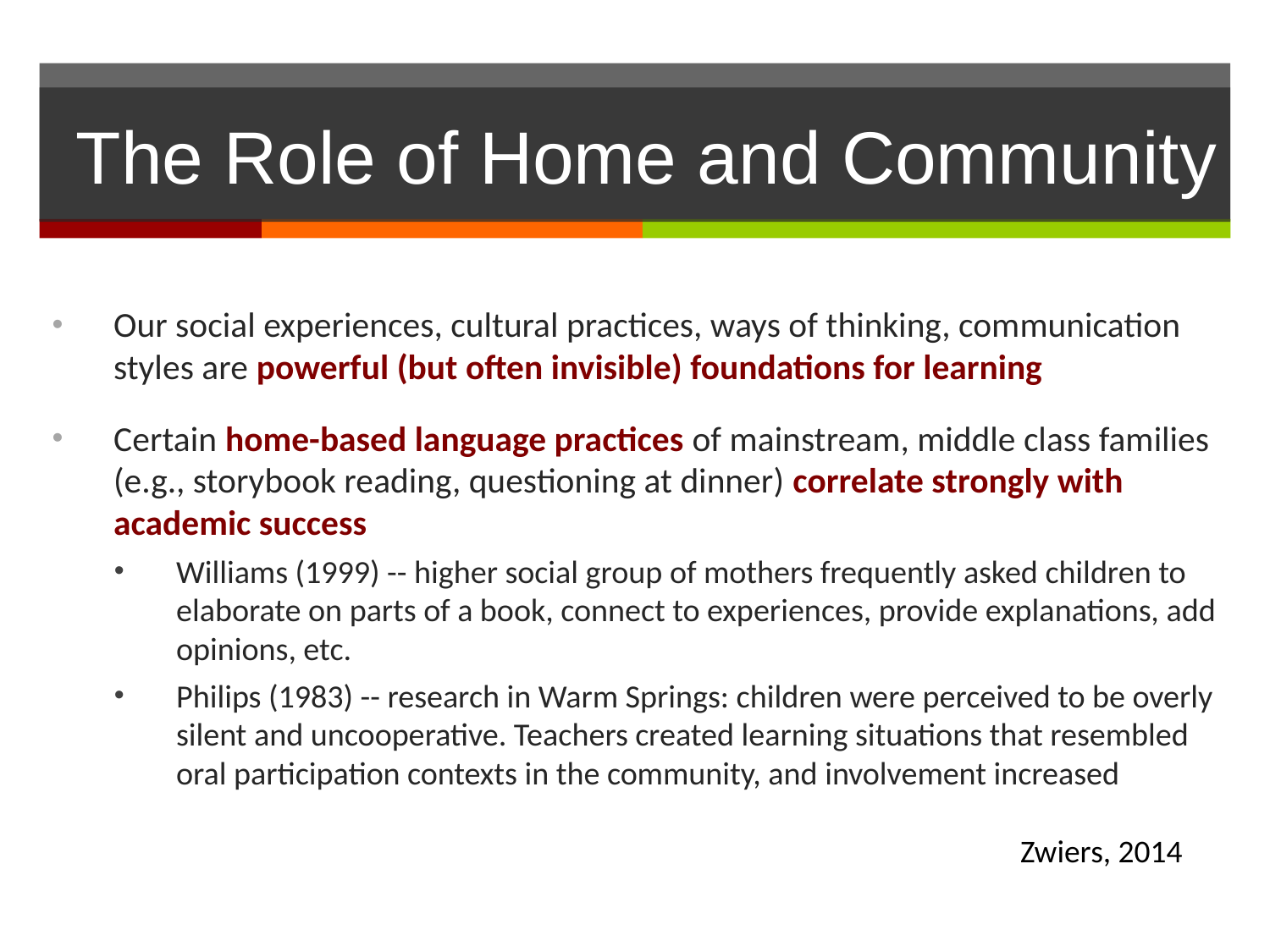

# The Role of Home and Community
Our social experiences, cultural practices, ways of thinking, communication styles are powerful (but often invisible) foundations for learning
Certain home-based language practices of mainstream, middle class families (e.g., storybook reading, questioning at dinner) correlate strongly with academic success
Williams (1999) -- higher social group of mothers frequently asked children to elaborate on parts of a book, connect to experiences, provide explanations, add opinions, etc.
Philips (1983) -- research in Warm Springs: children were perceived to be overly silent and uncooperative. Teachers created learning situations that resembled oral participation contexts in the community, and involvement increased
Zwiers, 2014